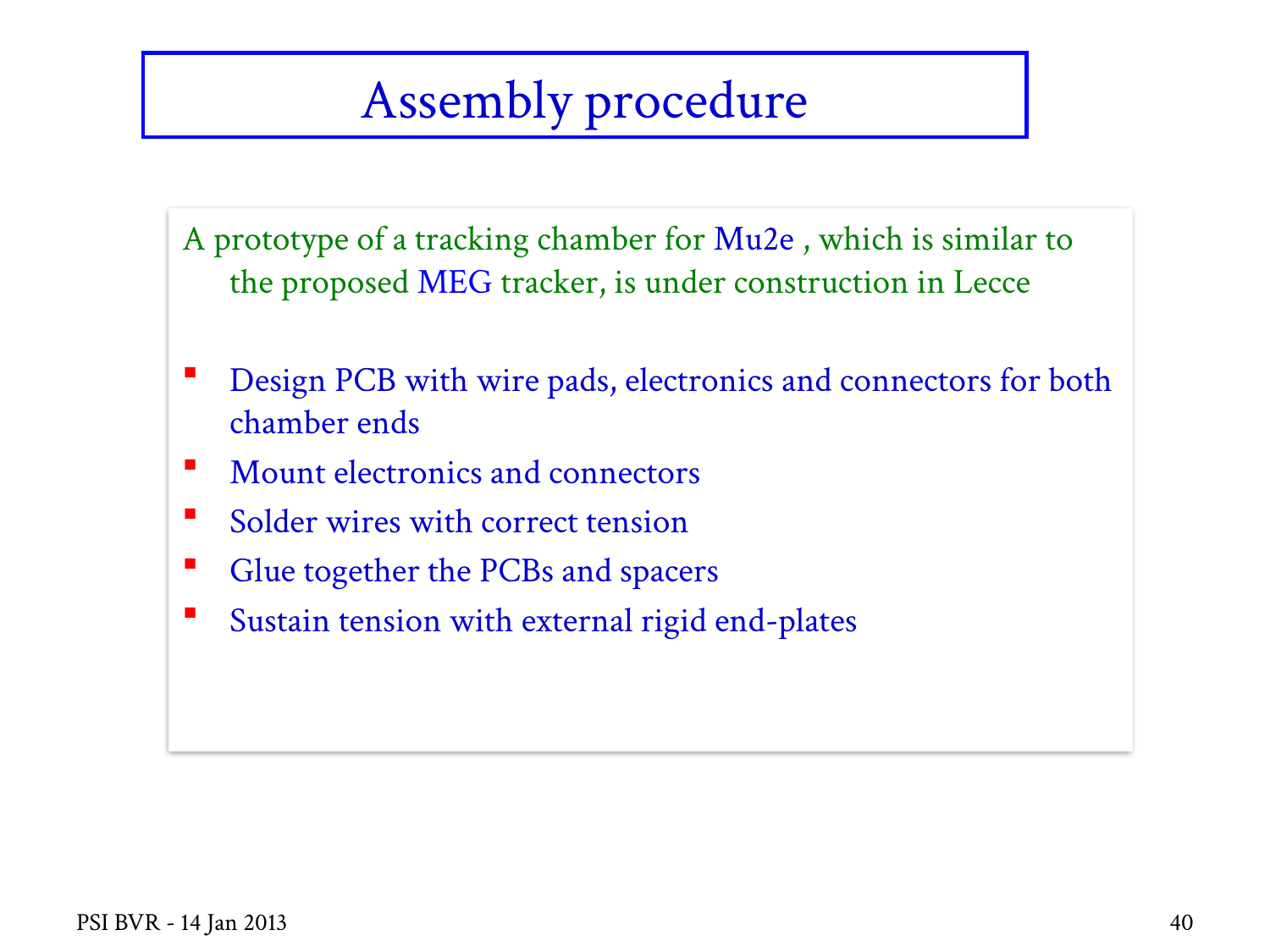

# Assembly procedure
A prototype of a tracking chamber for Mu2e , which is similar to the proposed MEG tracker, is under construction in Lecce

Design PCB with wire pads, electronics and connectors for both chamber ends
Mount electronics and connectors
Solder wires with correct tension
Glue together the PCBs and spacers
Sustain tension with external rigid end-plates

PSI BVR - 14 Jan 2013
40